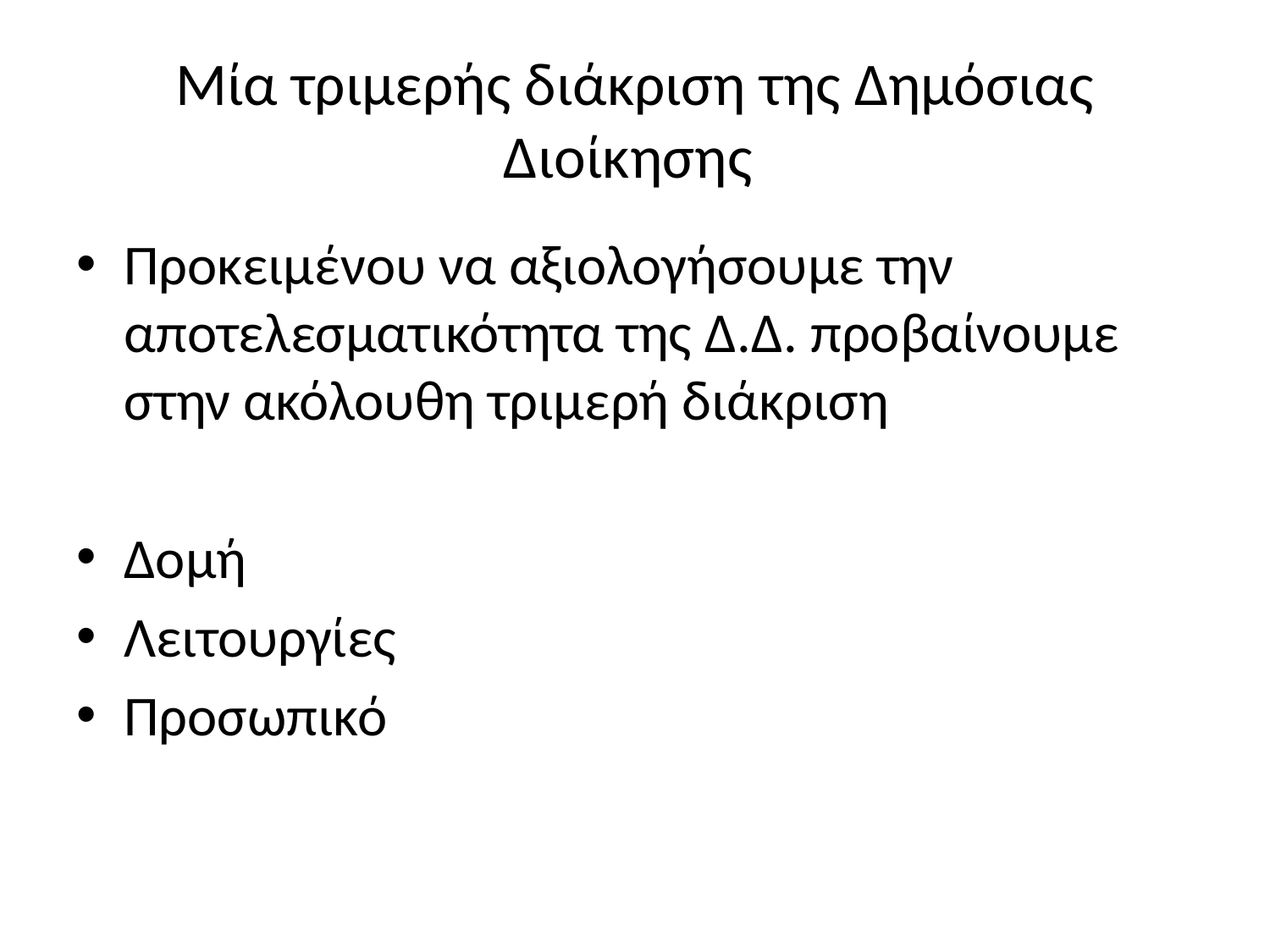

# Μία τριμερής διάκριση της Δημόσιας Διοίκησης
Προκειμένου να αξιολογήσουμε την αποτελεσματικότητα της Δ.Δ. προβαίνουμε στην ακόλουθη τριμερή διάκριση

Δομή
Λειτουργίες
Προσωπικό